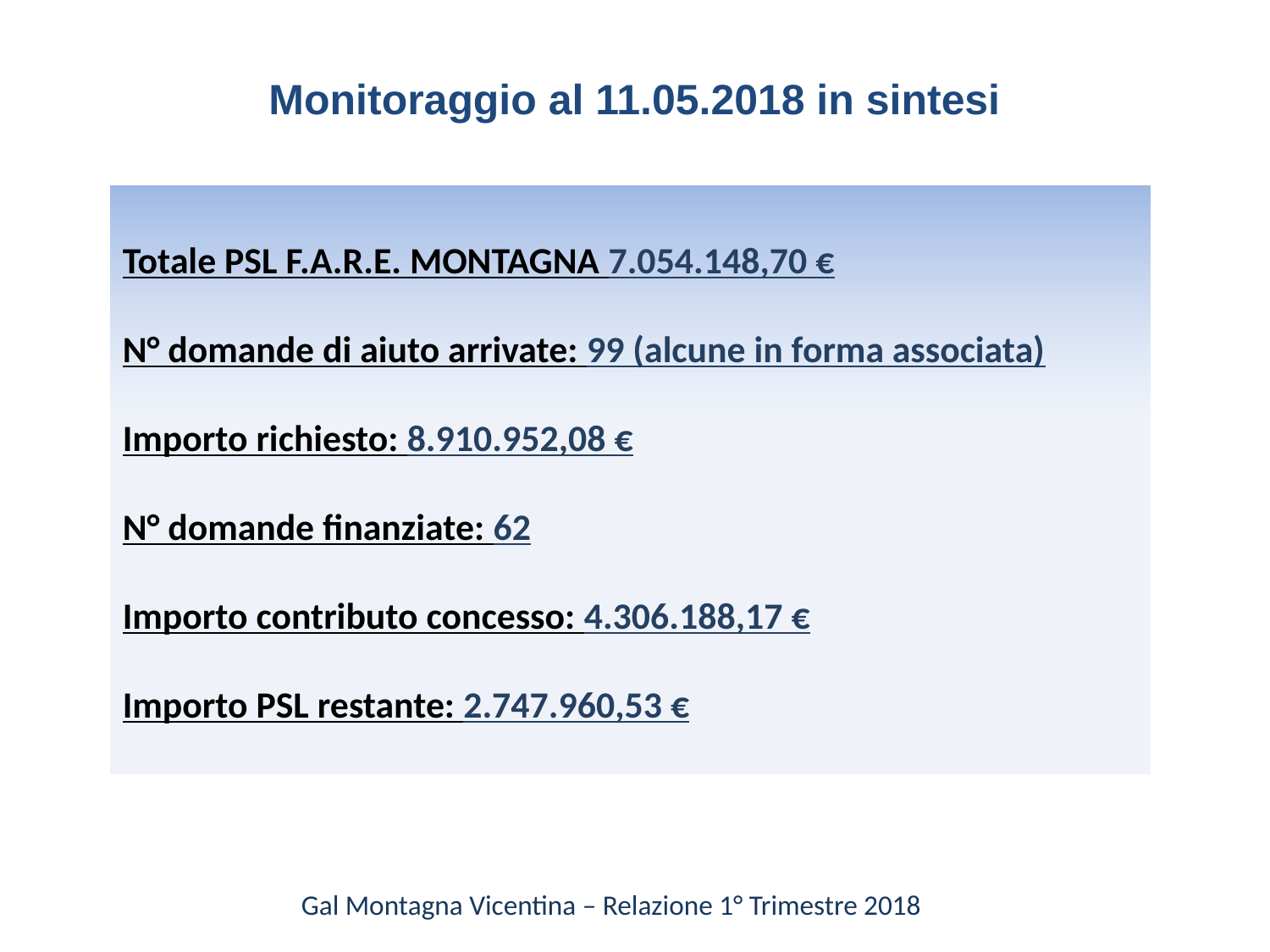

Monitoraggio al 11.05.2018 in sintesi

Totale PSL F.A.R.E. MONTAGNA 7.054.148,70 €

N° domande di aiuto arrivate: 99 (alcune in forma associata)

Importo richiesto: 8.910.952,08 €

N° domande finanziate: 62

Importo contributo concesso: 4.306.188,17 €

Importo PSL restante: 2.747.960,53 €

Gal Montagna Vicentina – Relazione 1° Trimestre 2018